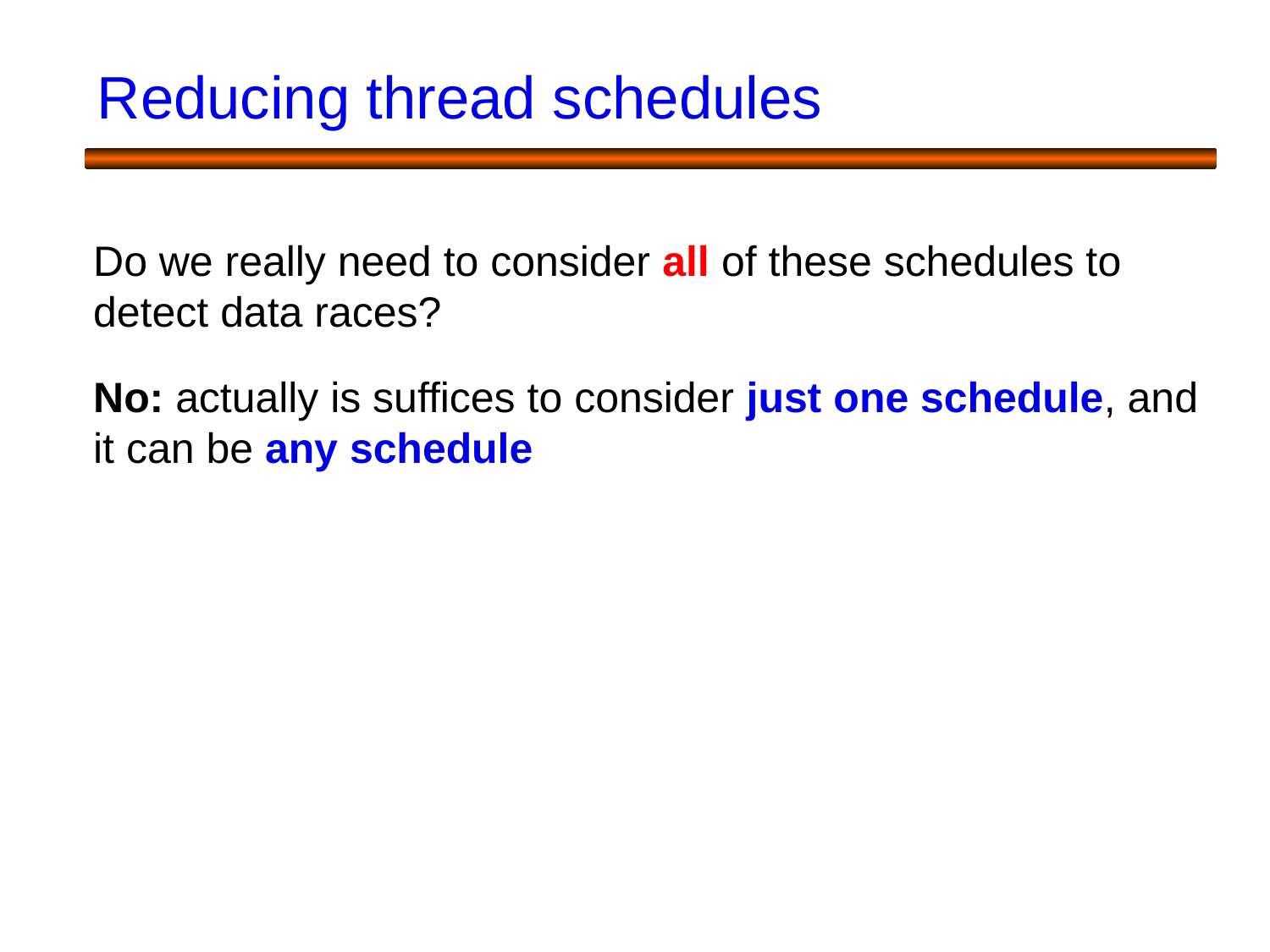

# Reducing thread schedules
Do we really need to consider all of these schedules to detect data races?
No: actually is suffices to consider just one schedule, and it can be any schedule